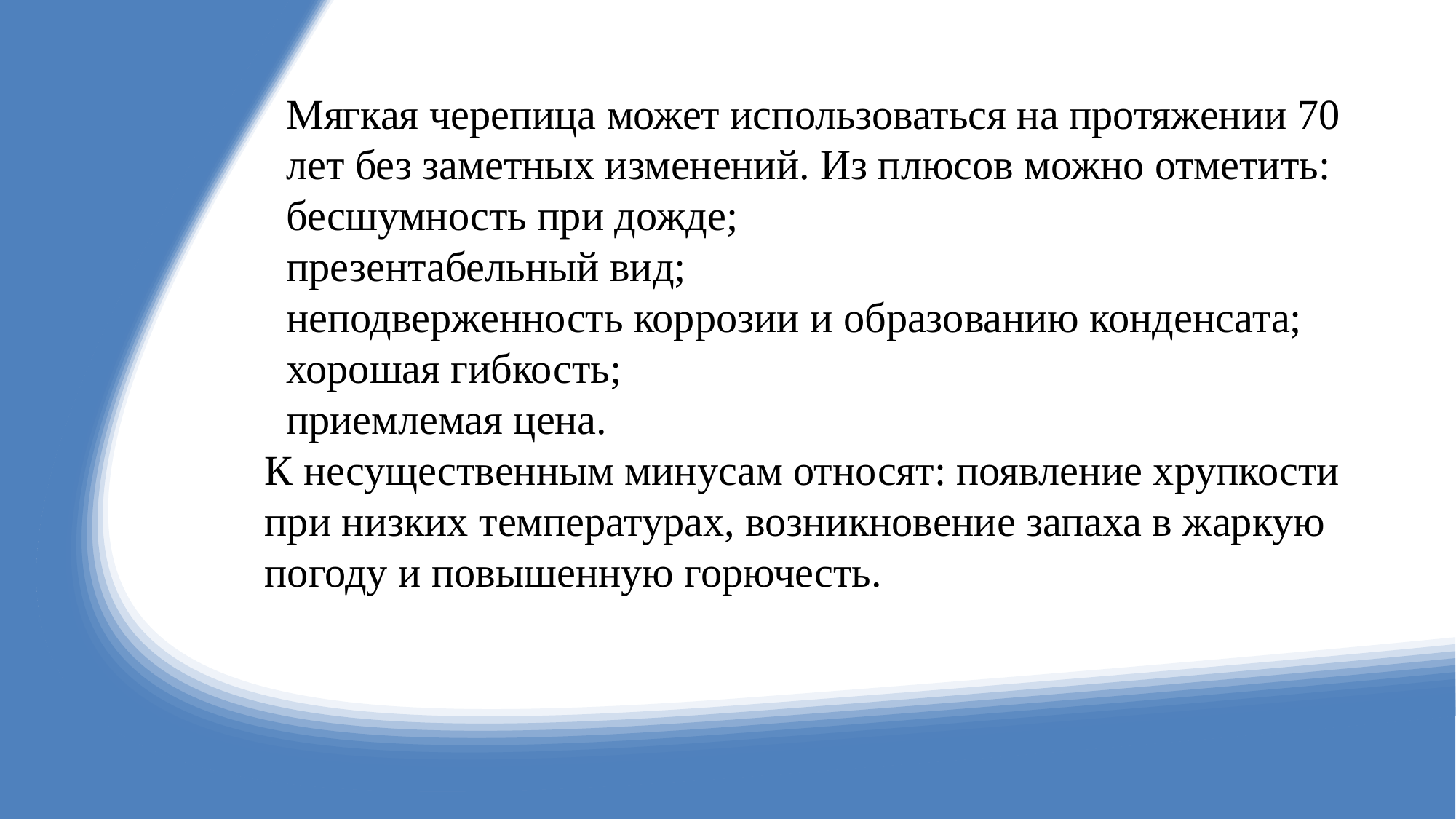

Мягкая черепица может использоваться на протяжении 70 лет без заметных изменений. Из плюсов можно отметить:
бесшумность при дожде;
презентабельный вид;
неподверженность коррозии и образованию конденсата;
хорошая гибкость;
приемлемая цена.
К несущественным минусам относят: появление хрупкости при низких температурах, возникновение запаха в жаркую погоду и повышенную горючесть.